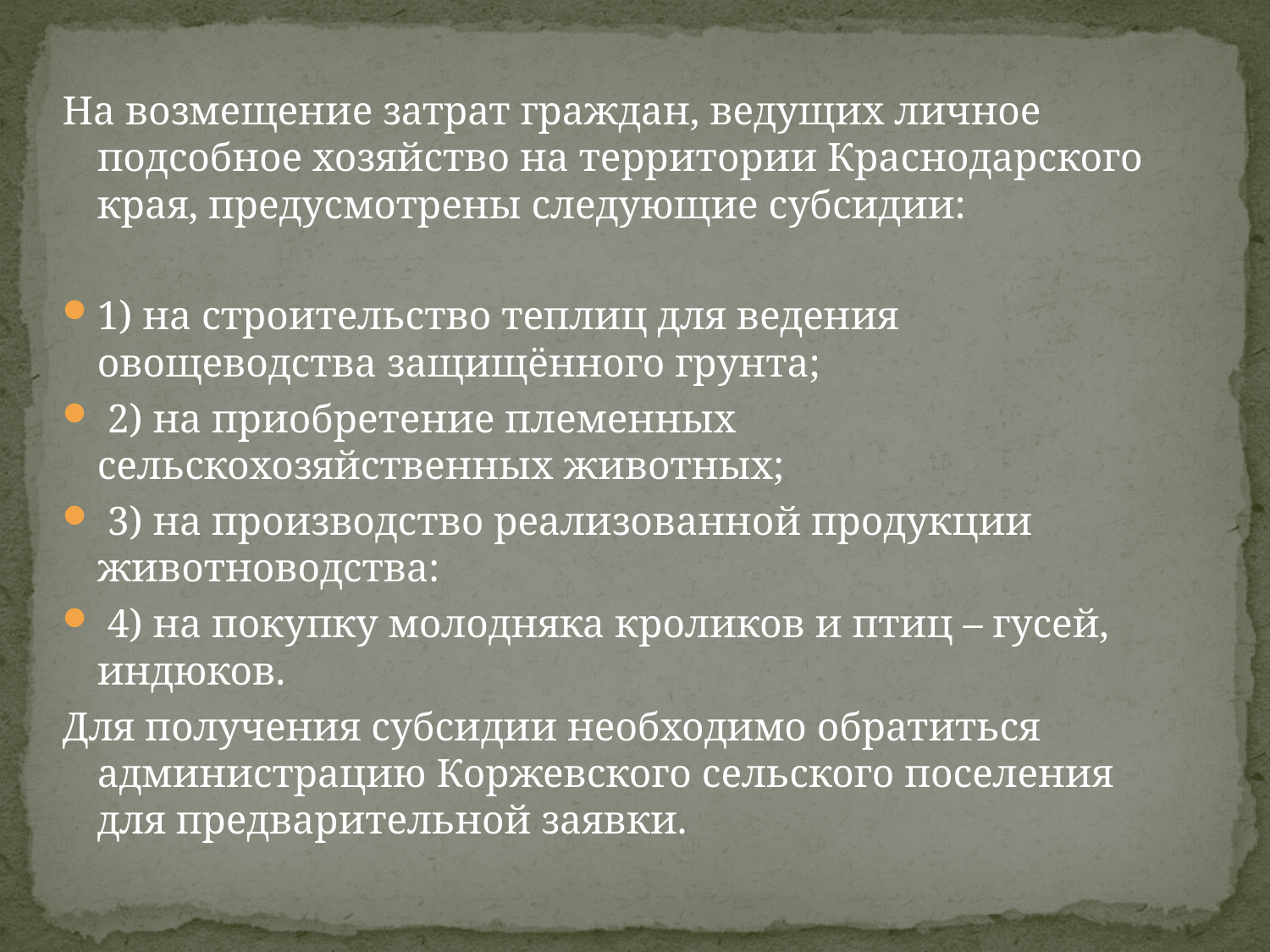

На возмещение затрат граждан, ведущих личное подсобное хозяйство на территории Краснодарского края, предусмотрены следующие субсидии:

1) на строительство теплиц для ведения овощеводства защищённого грунта;
 2) на приобретение племенных сельскохозяйственных животных;
 3) на производство реализованной продукции животноводства:
 4) на покупку молодняка кроликов и птиц – гусей, индюков.
Для получения субсидии необходимо обратиться администрацию Коржевского сельского поселения для предварительной заявки.